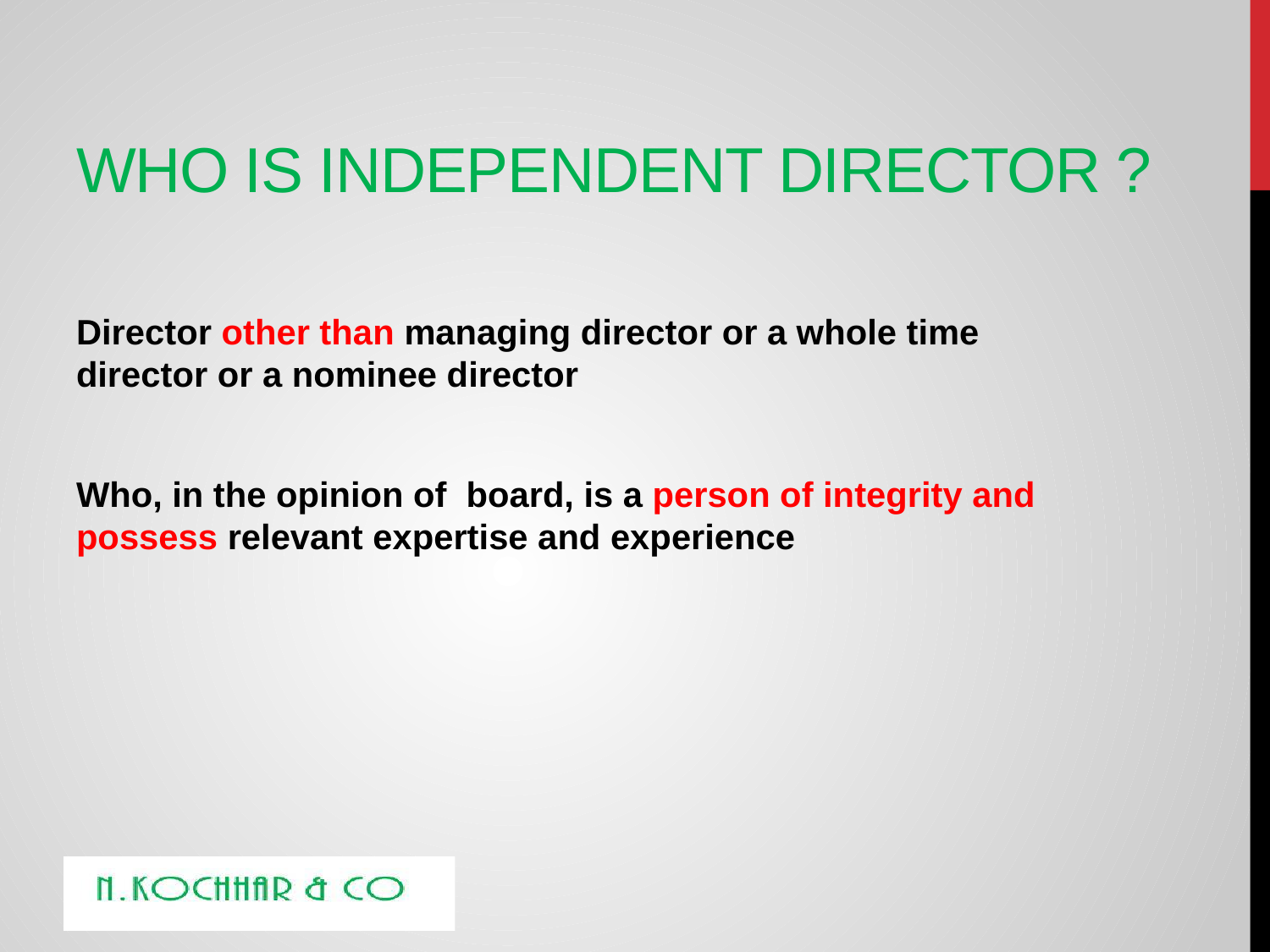

# Who is Independent Director ?

Director other than managing director or a whole time director or a nominee director

Who, in the opinion of  board, is a person of integrity and possess relevant expertise and experience